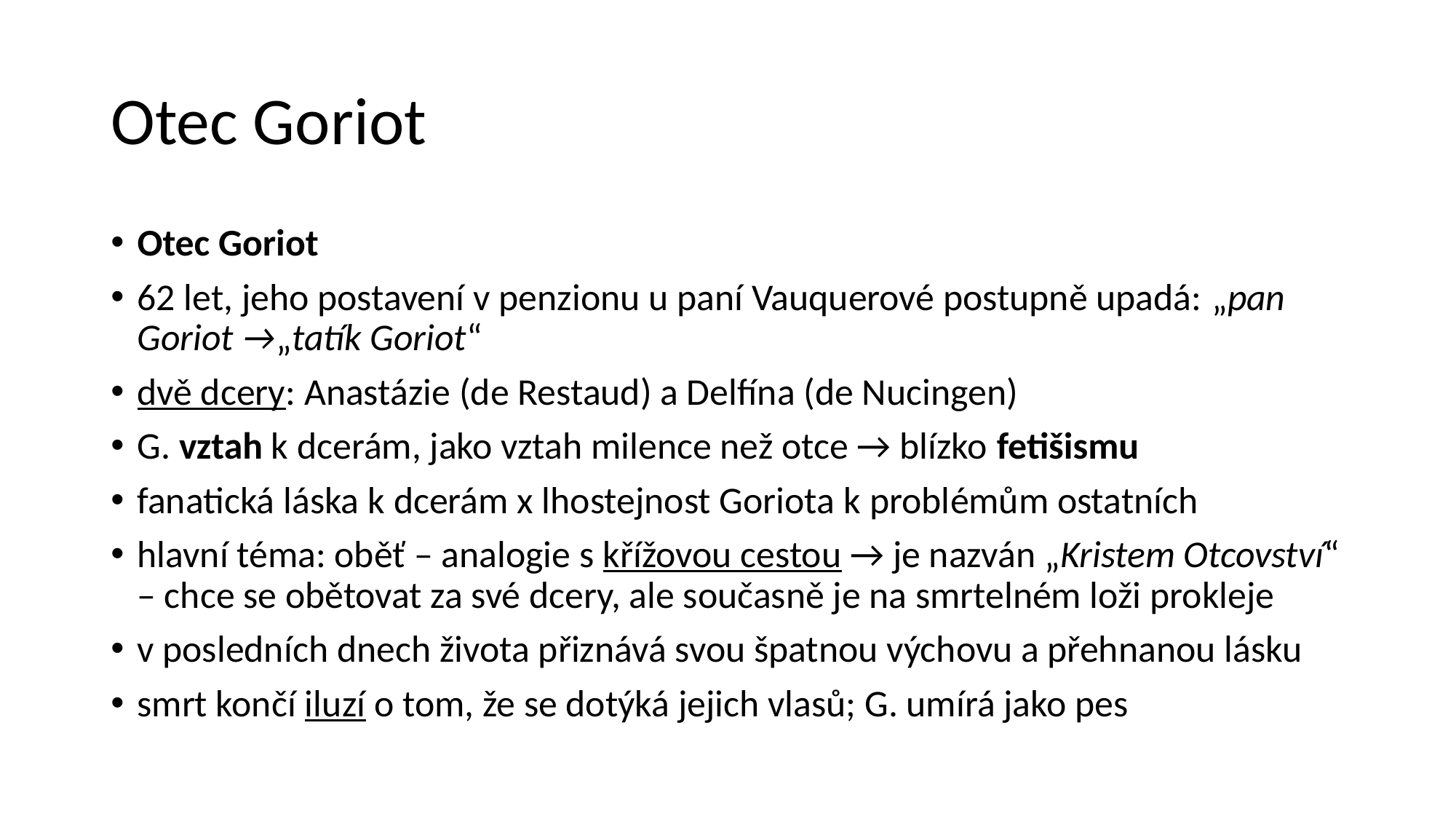

# Otec Goriot
Otec Goriot
62 let, jeho postavení v penzionu u paní Vauquerové postupně upadá: „pan Goriot →„tatík Goriot“
dvě dcery: Anastázie (de Restaud) a Delfína (de Nucingen)
G. vztah k dcerám, jako vztah milence než otce → blízko fetišismu
fanatická láska k dcerám x lhostejnost Goriota k problémům ostatních
hlavní téma: oběť – analogie s křížovou cestou → je nazván „Kristem Otcovství“ – chce se obětovat za své dcery, ale současně je na smrtelném loži prokleje
v posledních dnech života přiznává svou špatnou výchovu a přehnanou lásku
smrt končí iluzí o tom, že se dotýká jejich vlasů; G. umírá jako pes